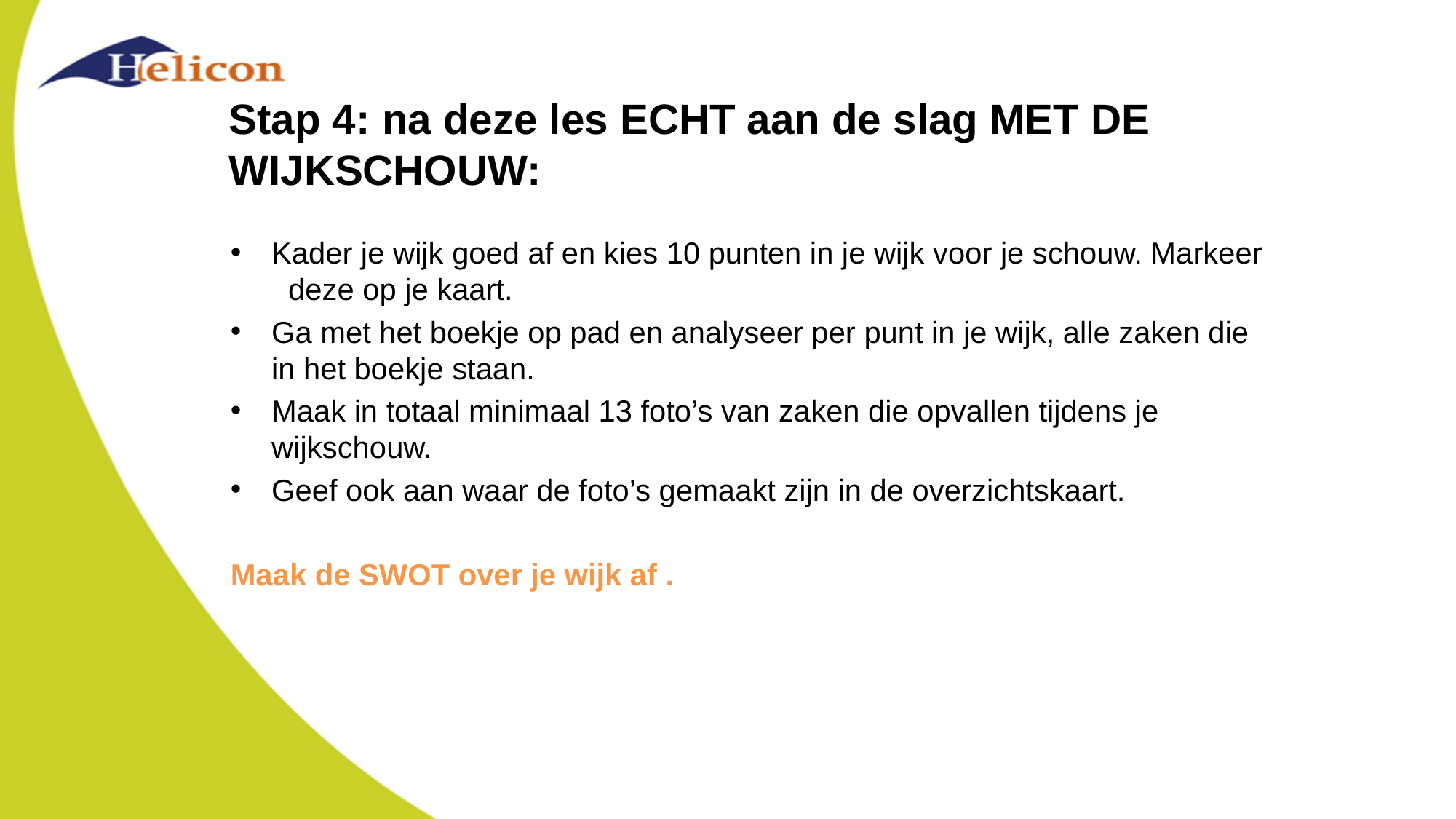

# Stap 4: na deze les ECHT aan de slag MET DE WIJKSCHOUW:

Kader je wijk goed af en kies 10 punten in je wijk voor je schouw. Markeer   deze op je kaart.
Ga met het boekje op pad en analyseer per punt in je wijk, alle zaken die in het boekje staan.
Maak in totaal minimaal 13 foto’s van zaken die opvallen tijdens je wijkschouw.
Geef ook aan waar de foto’s gemaakt zijn in de overzichtskaart.

Maak de SWOT over je wijk af .